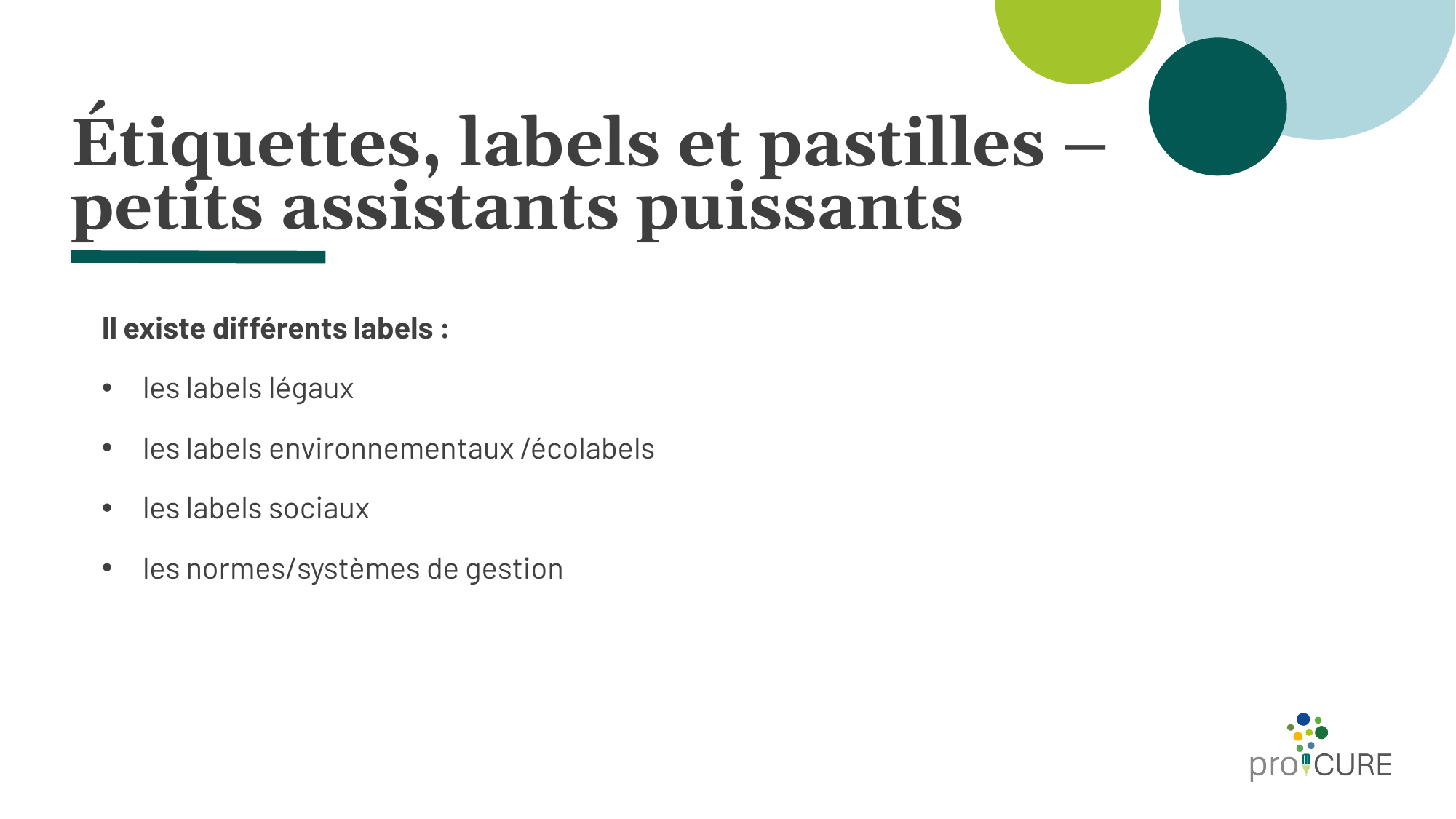

# Étiquettes, labels et pastilles – petits assistants puissants
Il existe différents labels :
les labels légaux
les labels environnementaux /écolabels
les labels sociaux
les normes/systèmes de gestion